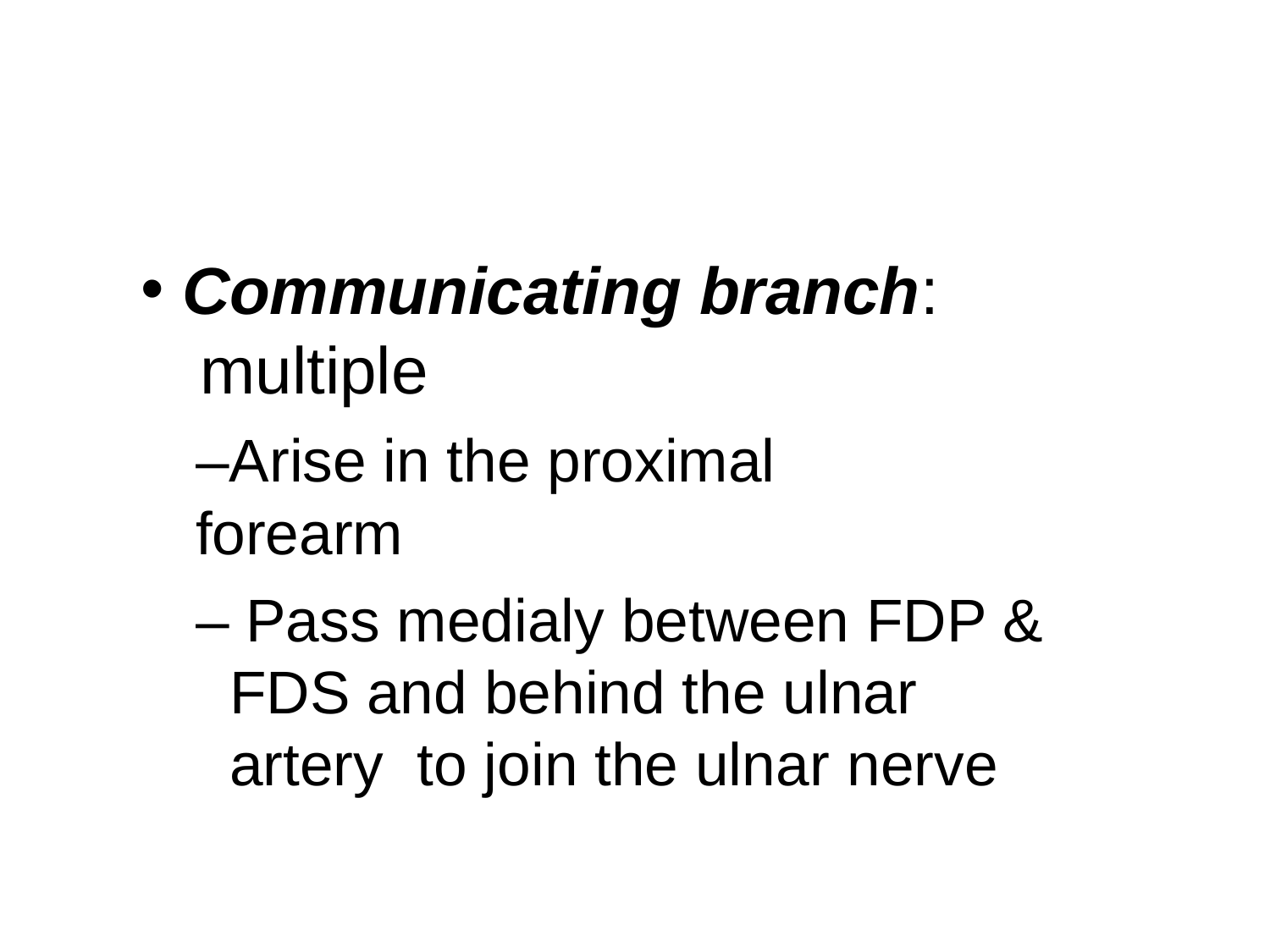

Communicating branch:  multiple
–Arise in the proximal forearm
– Pass medialy between FDP &  FDS and behind the ulnar artery  to join the ulnar nerve